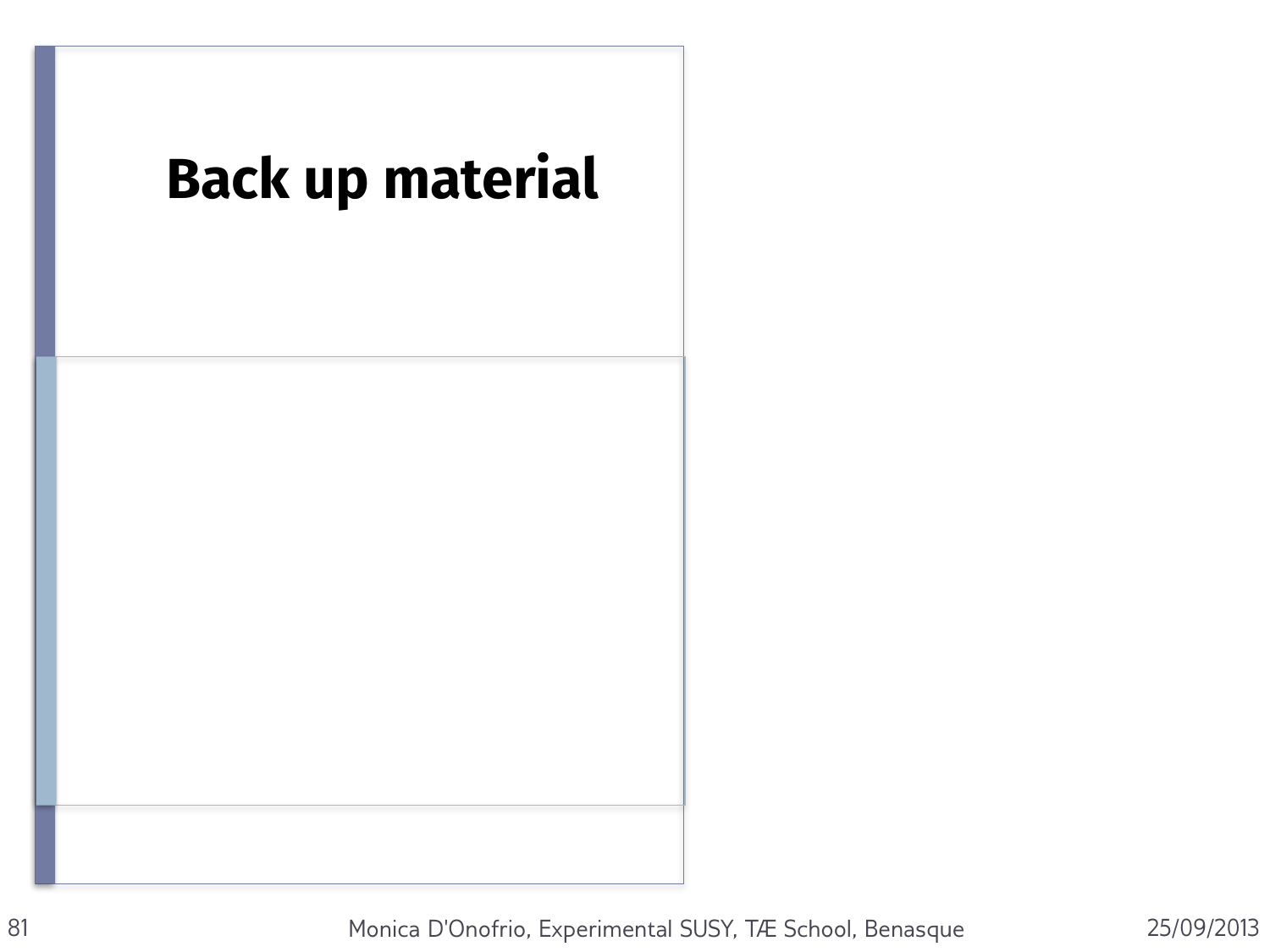

# Back up material

81
25/09/2013
Monica D'Onofrio, Experimental SUSY, TAE School, Benasque